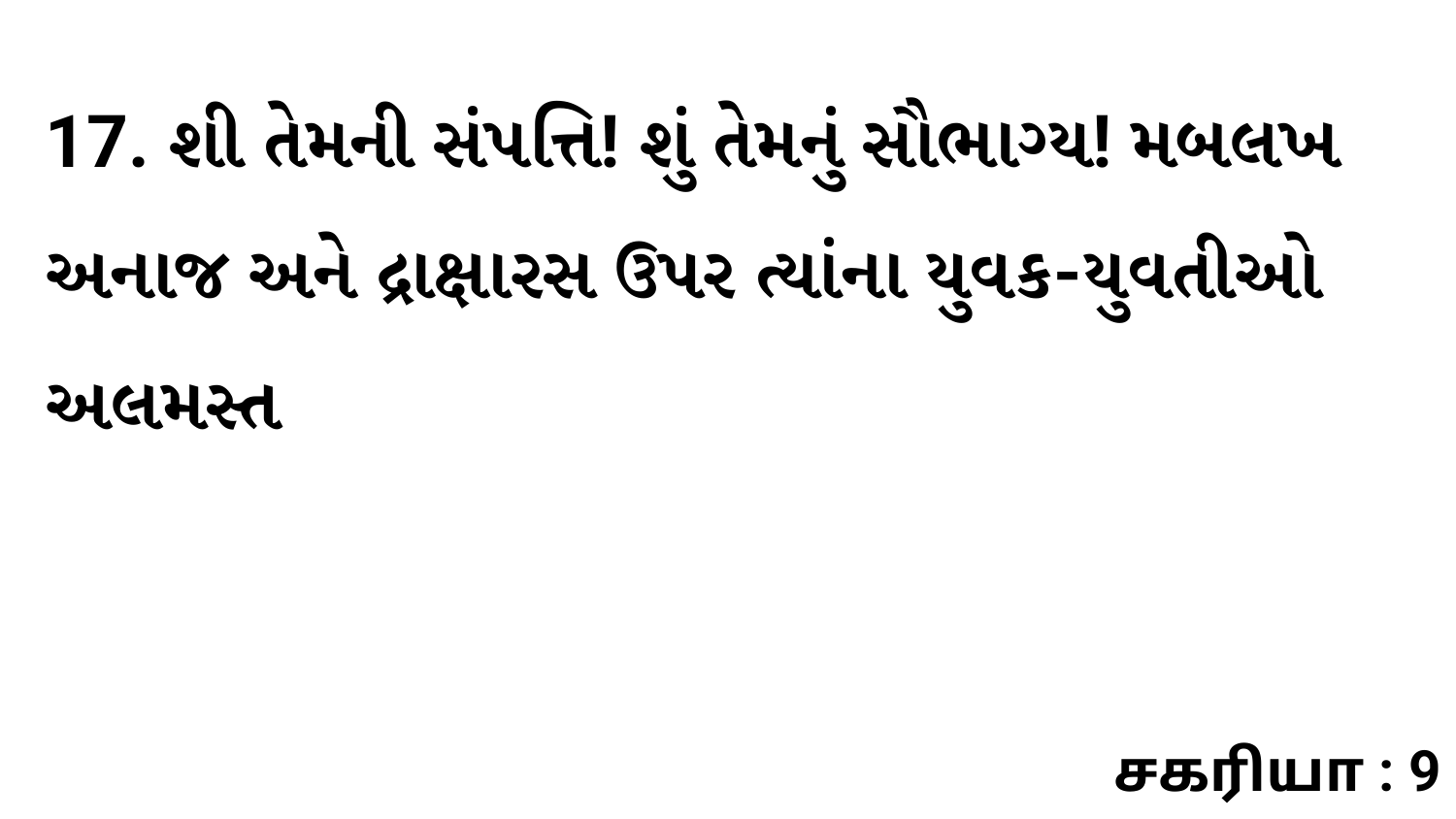

17. શી તેમની સંપત્તિ! શું તેમનું સૌભાગ્ય! મબલખ અનાજ અને દ્રાક્ષારસ ઉપર ત્યાંના યુવક-યુવતીઓ અલમસ્ત
சகரியா : 9